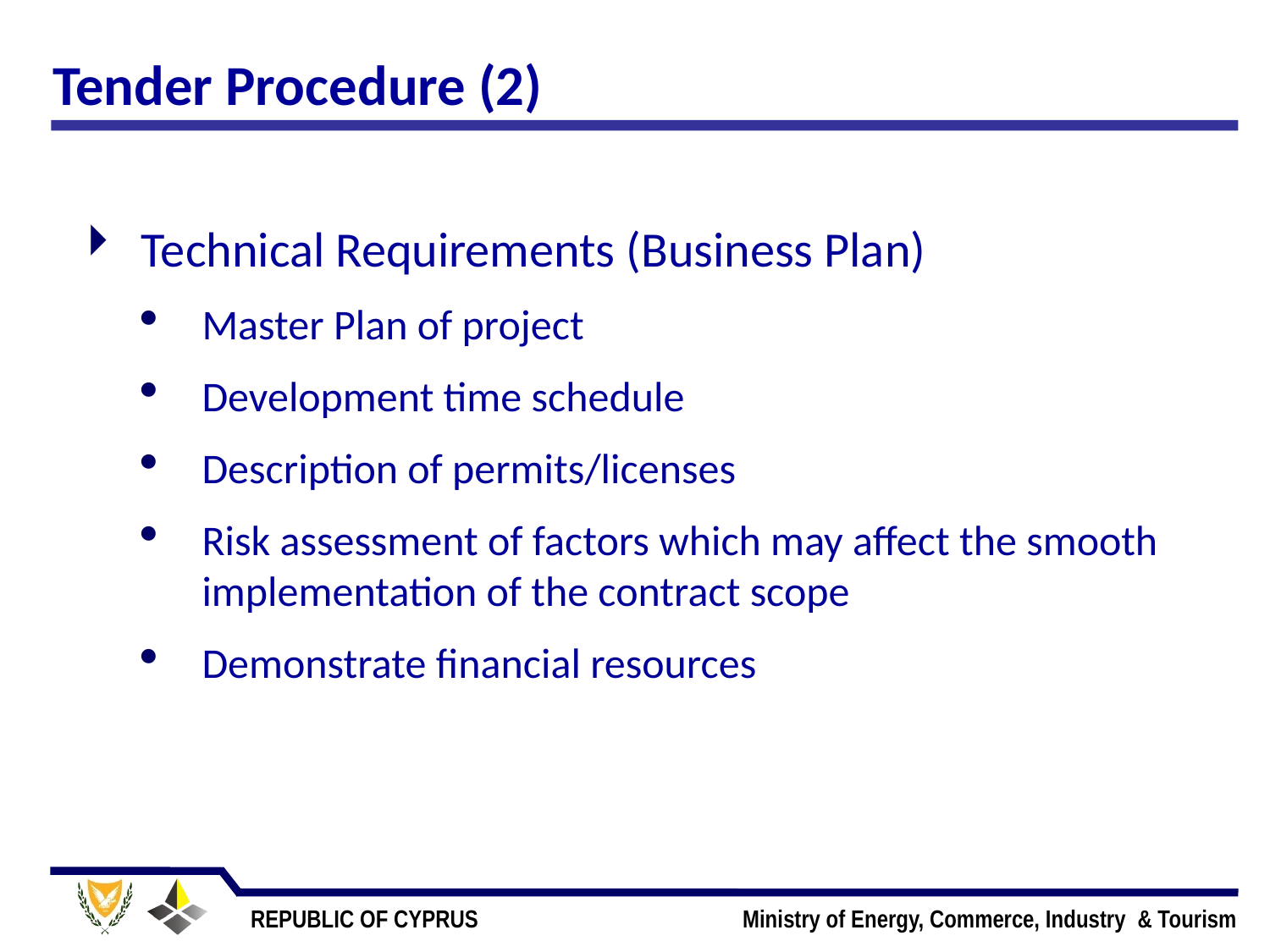

# Tender Procedure (2)
Technical Requirements (Business Plan)
Master Plan of project
Development time schedule
Description of permits/licenses
Risk assessment of factors which may affect the smooth implementation of the contract scope
Demonstrate financial resources